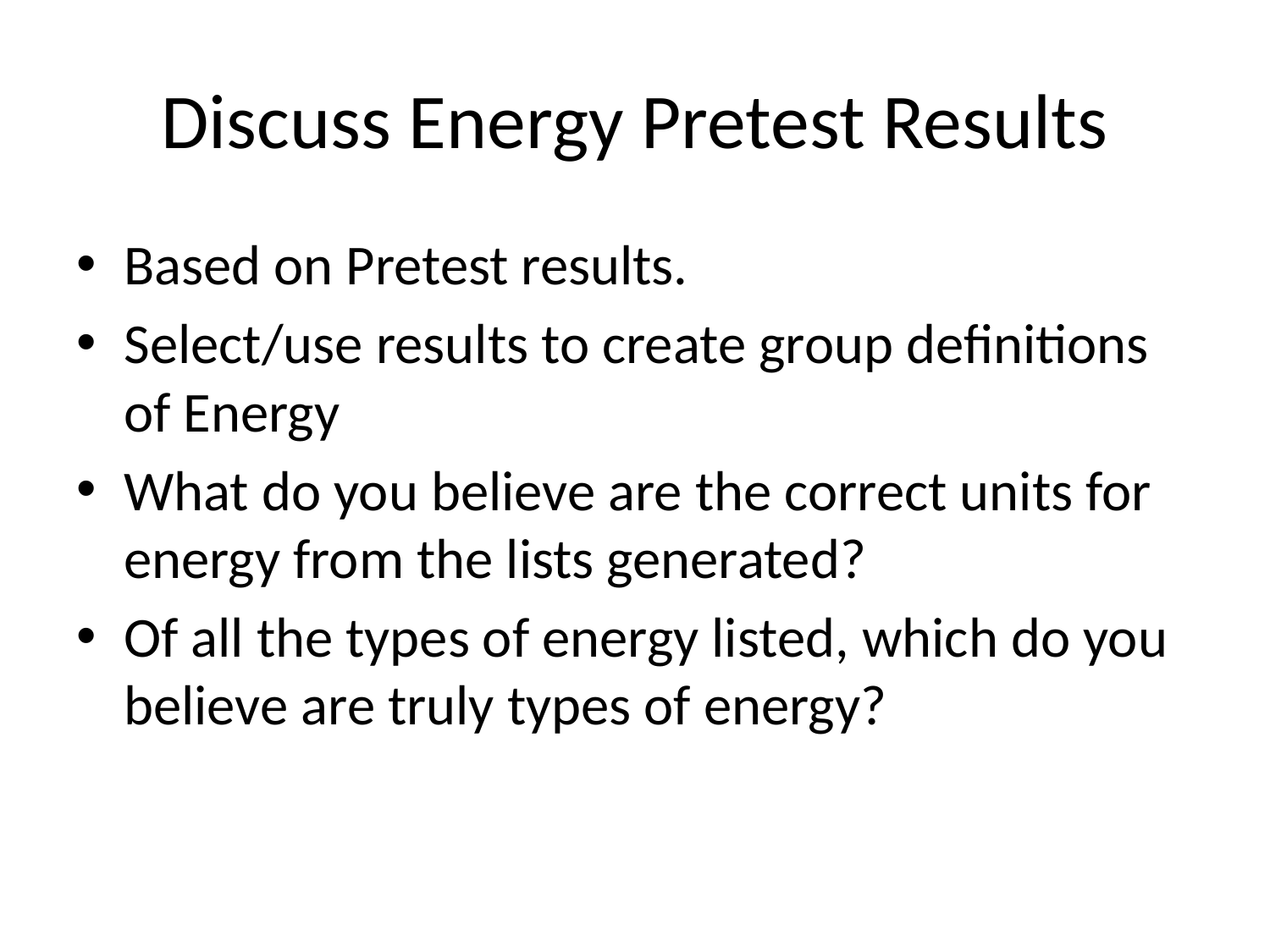

# Discuss Energy Pretest Results
Based on Pretest results.
Select/use results to create group definitions of Energy
What do you believe are the correct units for energy from the lists generated?
Of all the types of energy listed, which do you believe are truly types of energy?